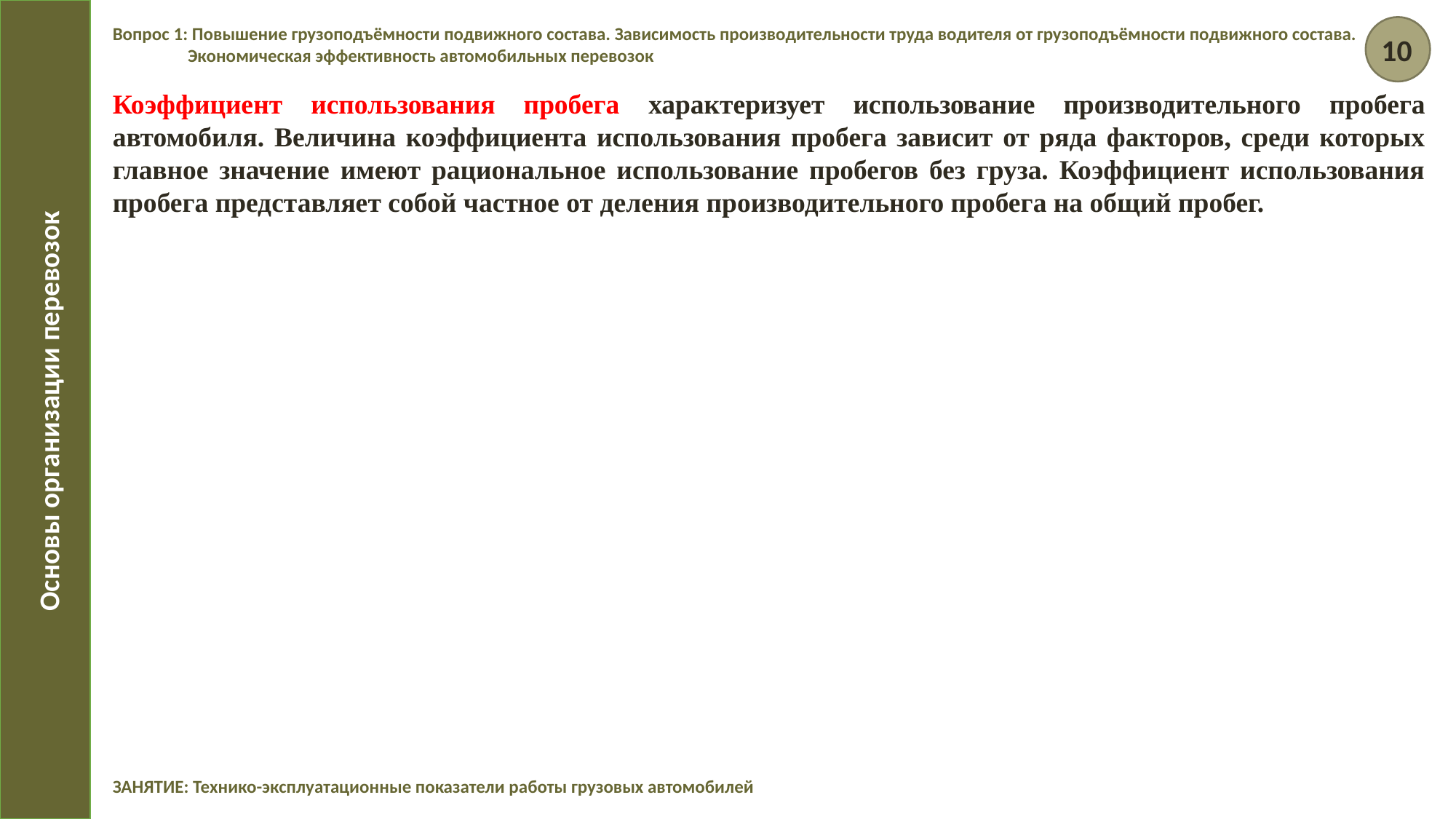

Вопрос 1: Повышение грузоподъёмности подвижного состава. Зависимость производительности труда водителя от грузоподъёмности подвижного состава. Экономическая эффективность автомобильных перевозок

10
Коэффициент использования пробега характеризует использование производительного пробега автомобиля. Величина коэффициента использования пробега зависит от ряда факторов, среди которых главное значение имеют рациональное использование пробегов без груза. Коэффициент использования пробега представляет собой частное от деления производительного пробега на общий пробег.
Основы организации перевозок
ЗАНЯТИЕ: Технико-эксплуатационные показатели работы грузовых автомобилей